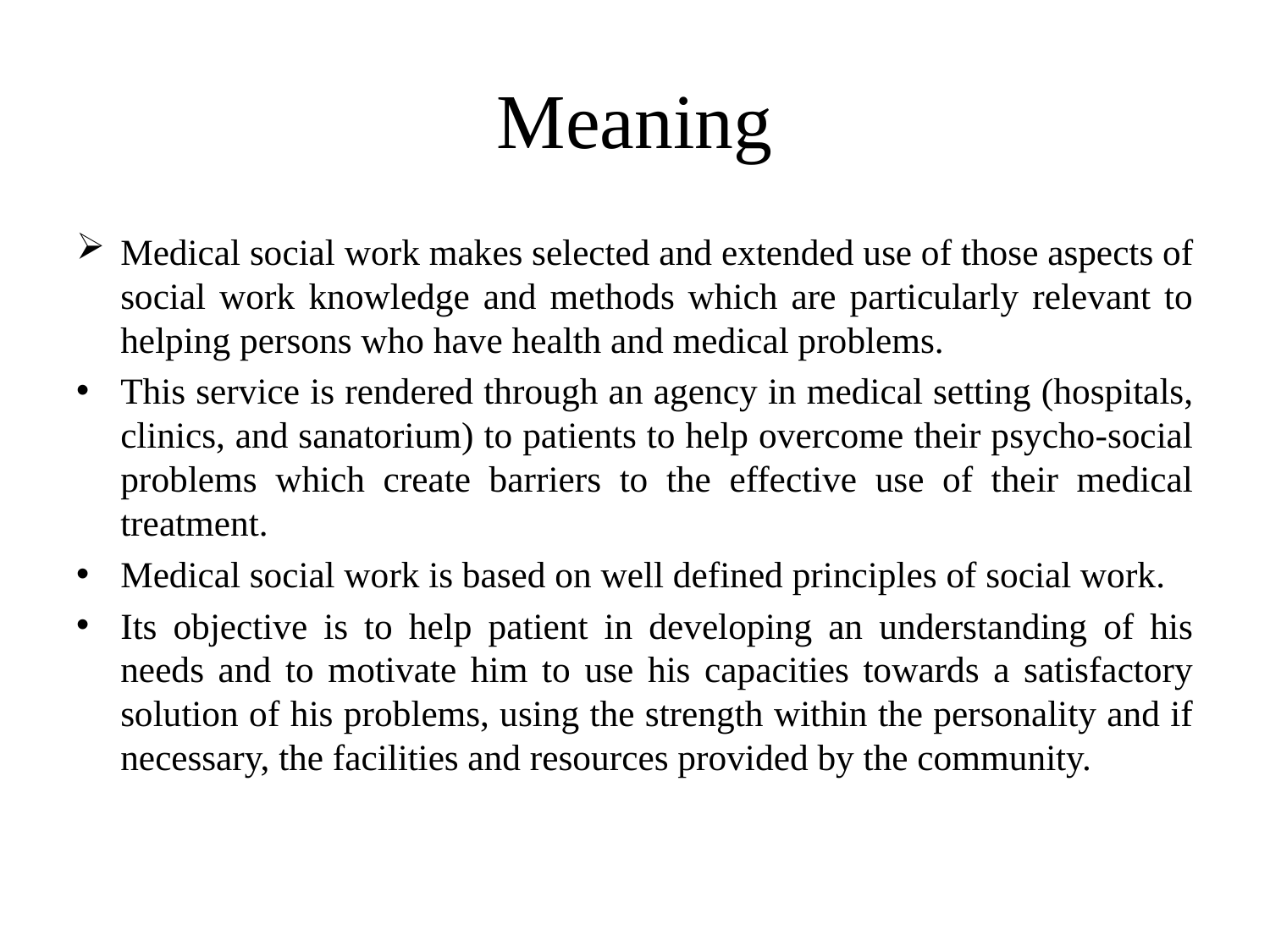

# Meaning
Medical social work makes selected and extended use of those aspects of social work knowledge and methods which are particularly relevant to helping persons who have health and medical problems.
This service is rendered through an agency in medical setting (hospitals, clinics, and sanatorium) to patients to help overcome their psycho-social problems which create barriers to the effective use of their medical treatment.
Medical social work is based on well defined principles of social work.
Its objective is to help patient in developing an understanding of his needs and to motivate him to use his capacities towards a satisfactory solution of his problems, using the strength within the personality and if necessary, the facilities and resources provided by the community.